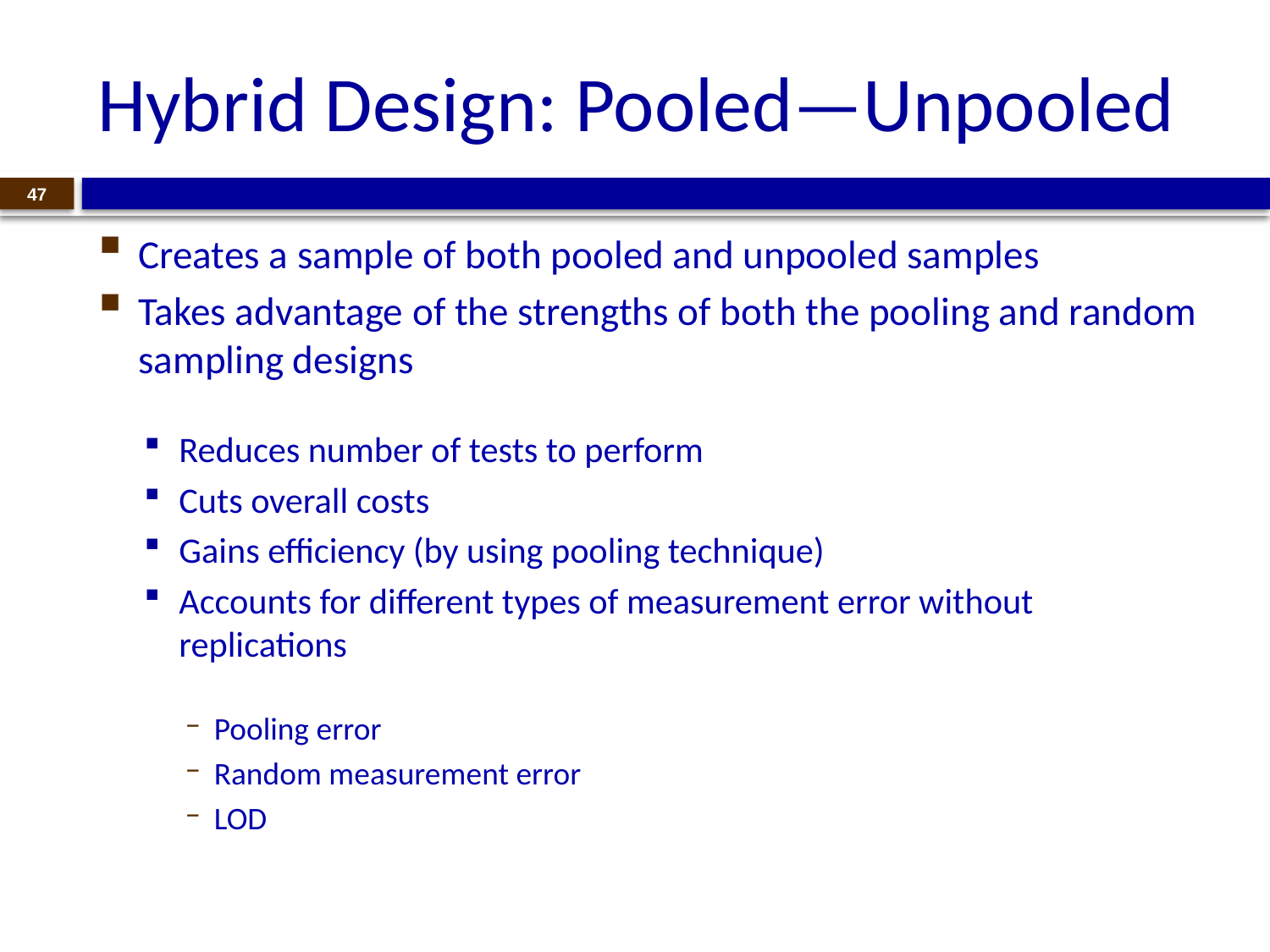

# Hybrid Design: Pooled—Unpooled
47
Creates a sample of both pooled and unpooled samples
Takes advantage of the strengths of both the pooling and random sampling designs

Reduces number of tests to perform
Cuts overall costs
Gains efficiency (by using pooling technique)
Accounts for different types of measurement error without replications

Pooling error
Random measurement error
LOD